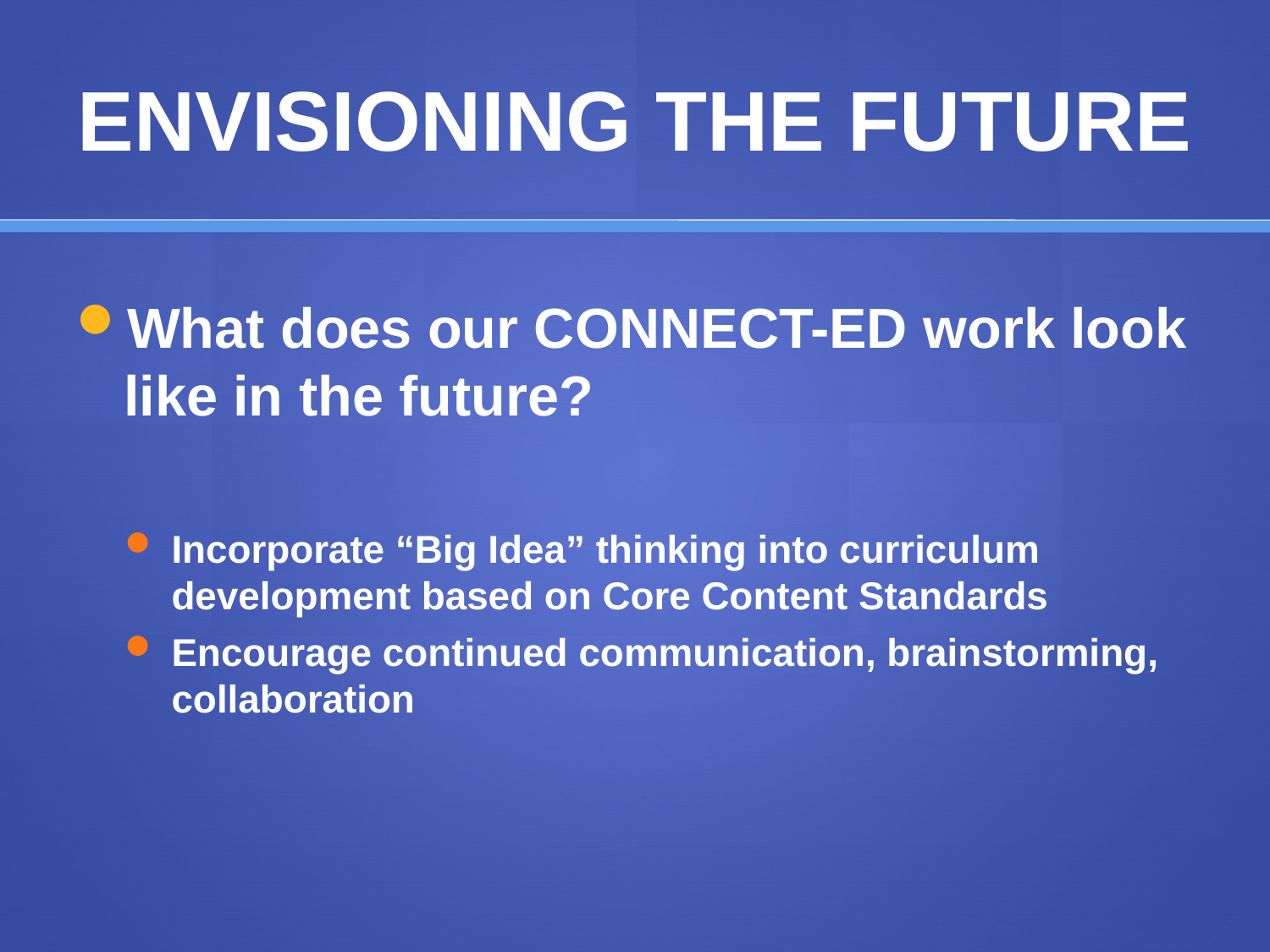

# ENVISIONING THE FUTURE
What does our CONNECT-ED work look like in the future?

Incorporate “Big Idea” thinking into curriculum development based on Core Content Standards
Encourage continued communication, brainstorming, collaboration